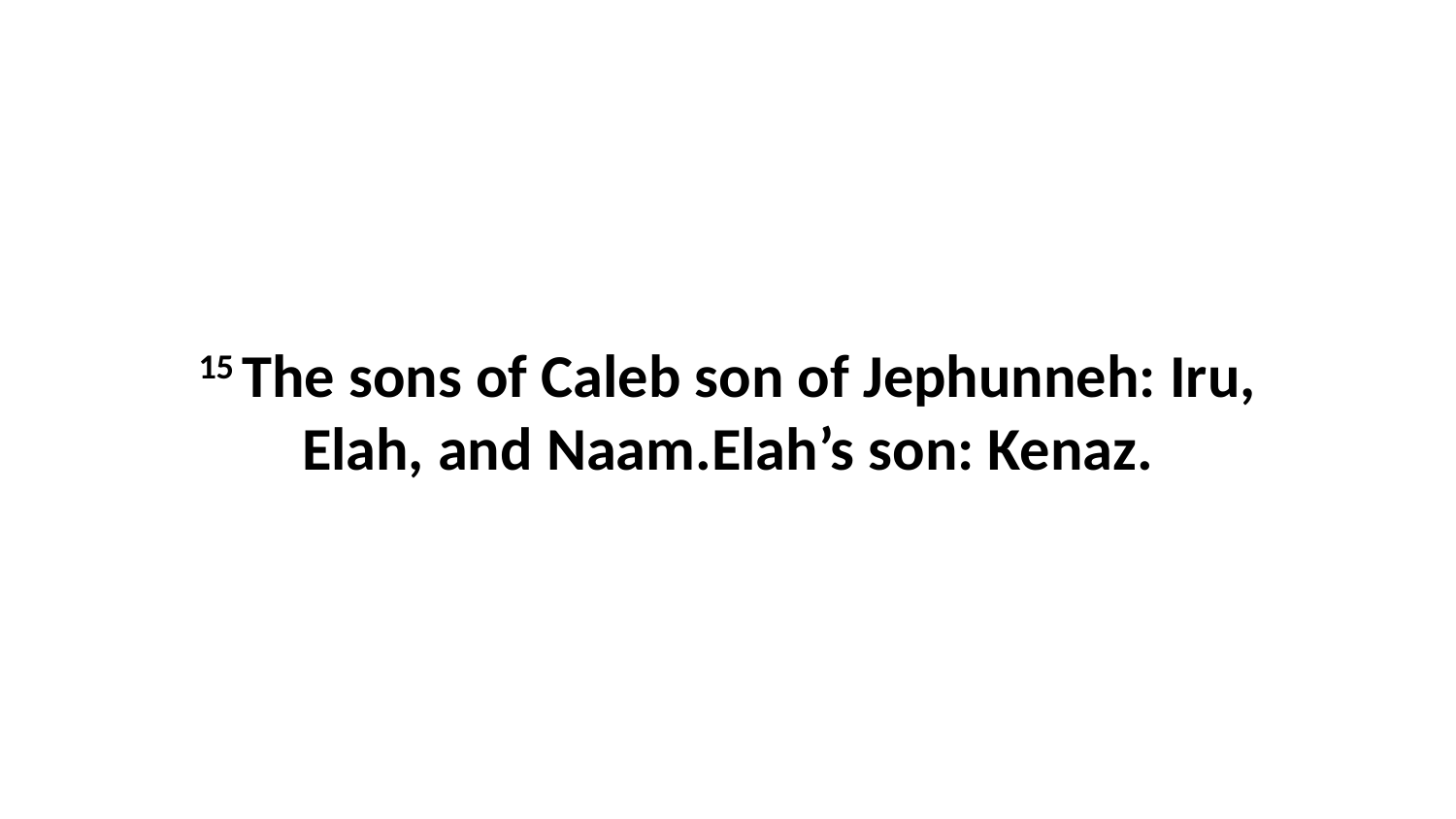

15 The sons of Caleb son of Jephunneh: Iru, Elah, and Naam.Elah’s son: Kenaz.